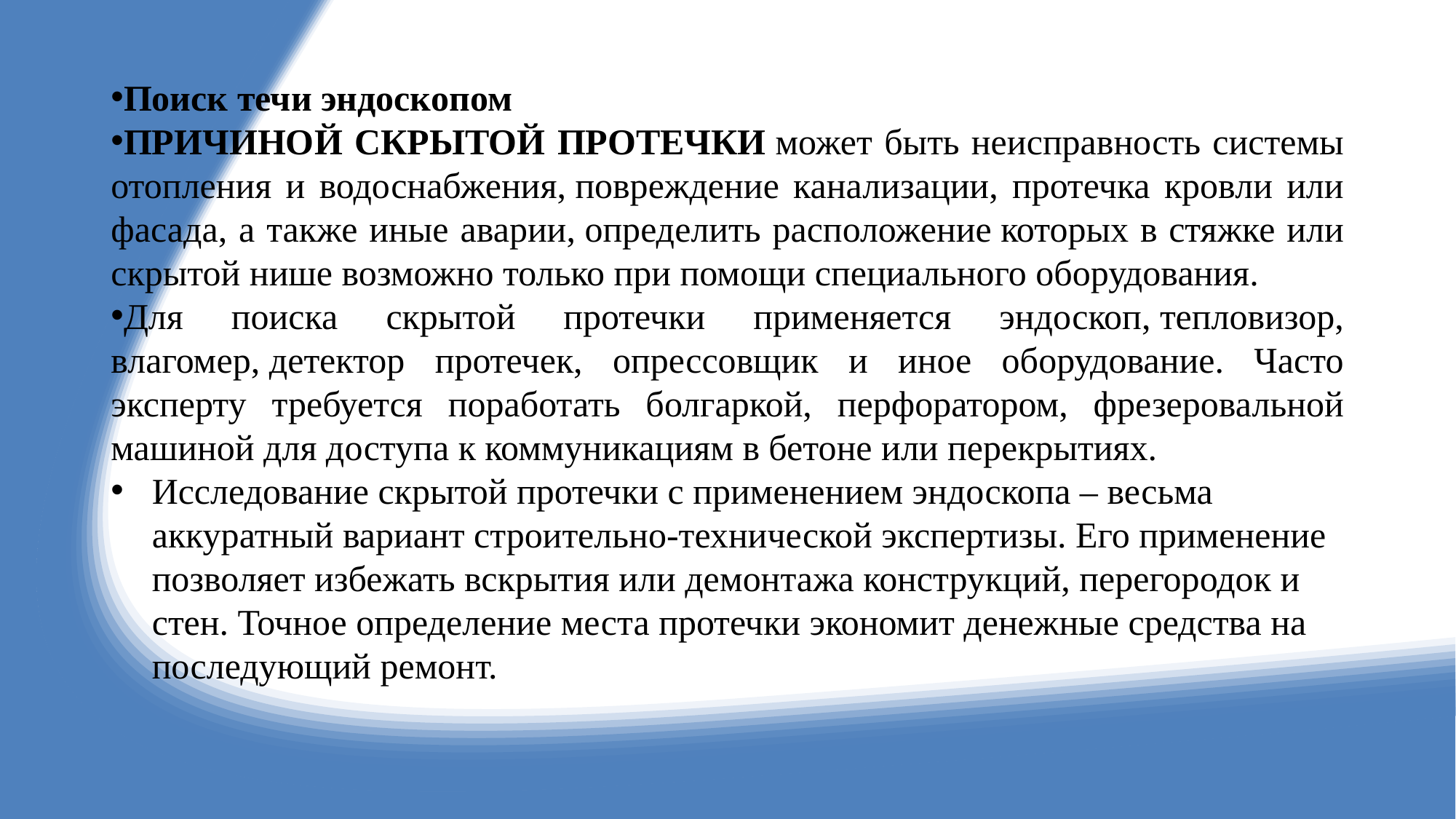

Поиск течи эндоскопом
ПРИЧИНОЙ СКРЫТОЙ ПРОТЕЧКИ может быть неисправность системы отопления и водоснабжения, повреждение канализации, протечка кровли или фасада, а также иные аварии, определить расположение которых в стяжке или скрытой нише возможно только при помощи специального оборудования.
Для поиска скрытой протечки применяется эндоскоп, тепловизор, влагомер, детектор протечек, опрессовщик и иное оборудование. Часто эксперту требуется поработать болгаркой, перфоратором, фрезеровальной машиной для доступа к коммуникациям в бетоне или перекрытиях.
Исследование скрытой протечки с применением эндоскопа – весьма аккуратный вариант строительно-технической экспертизы. Его применение позволяет избежать вскрытия или демонтажа конструкций, перегородок и стен. Точное определение места протечки экономит денежные средства на последующий ремонт.